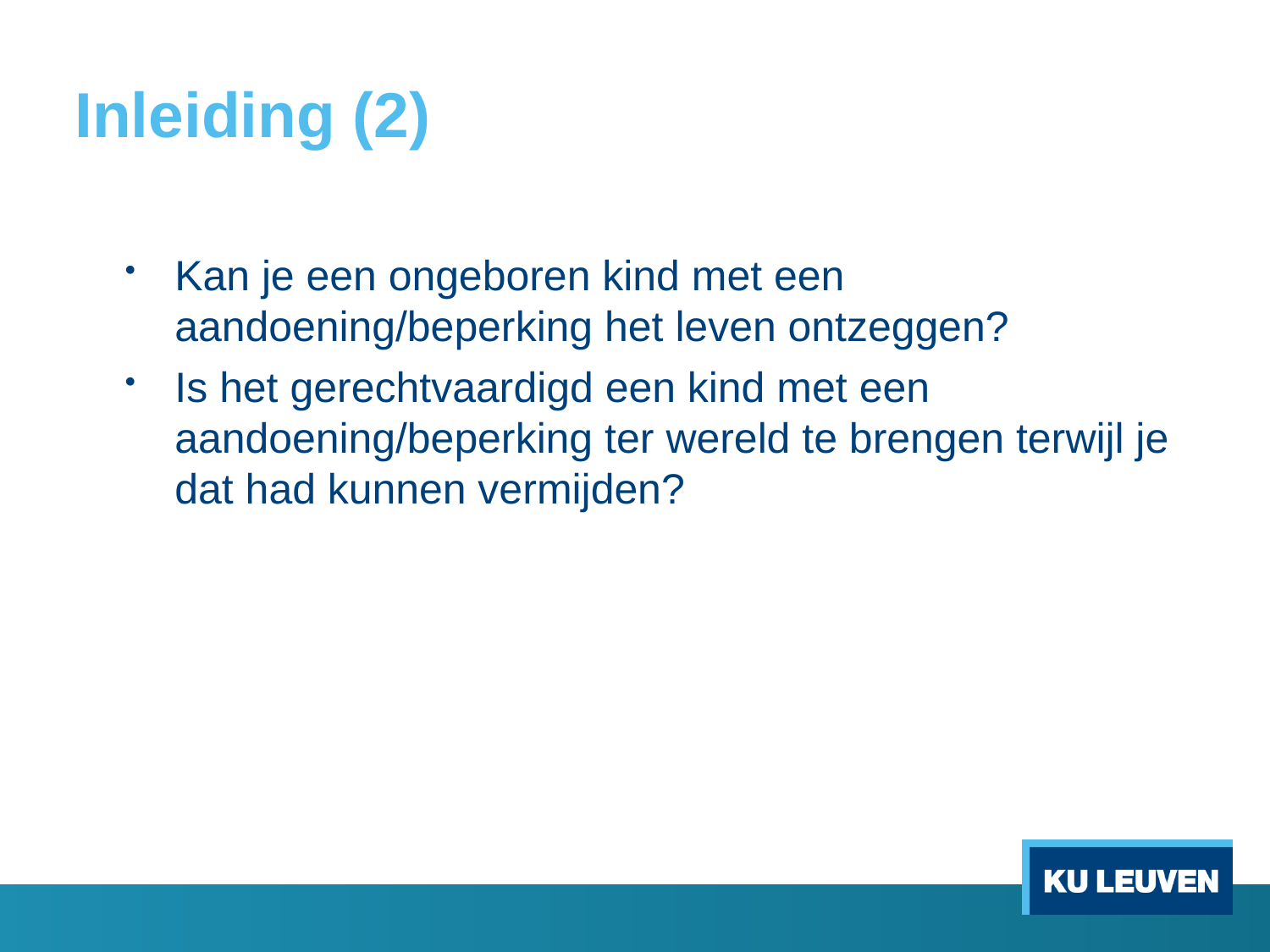

# Inleiding (2)

Kan je een ongeboren kind met een aandoening/beperking het leven ontzeggen?
Is het gerechtvaardigd een kind met een aandoening/beperking ter wereld te brengen terwijl je dat had kunnen vermijden?